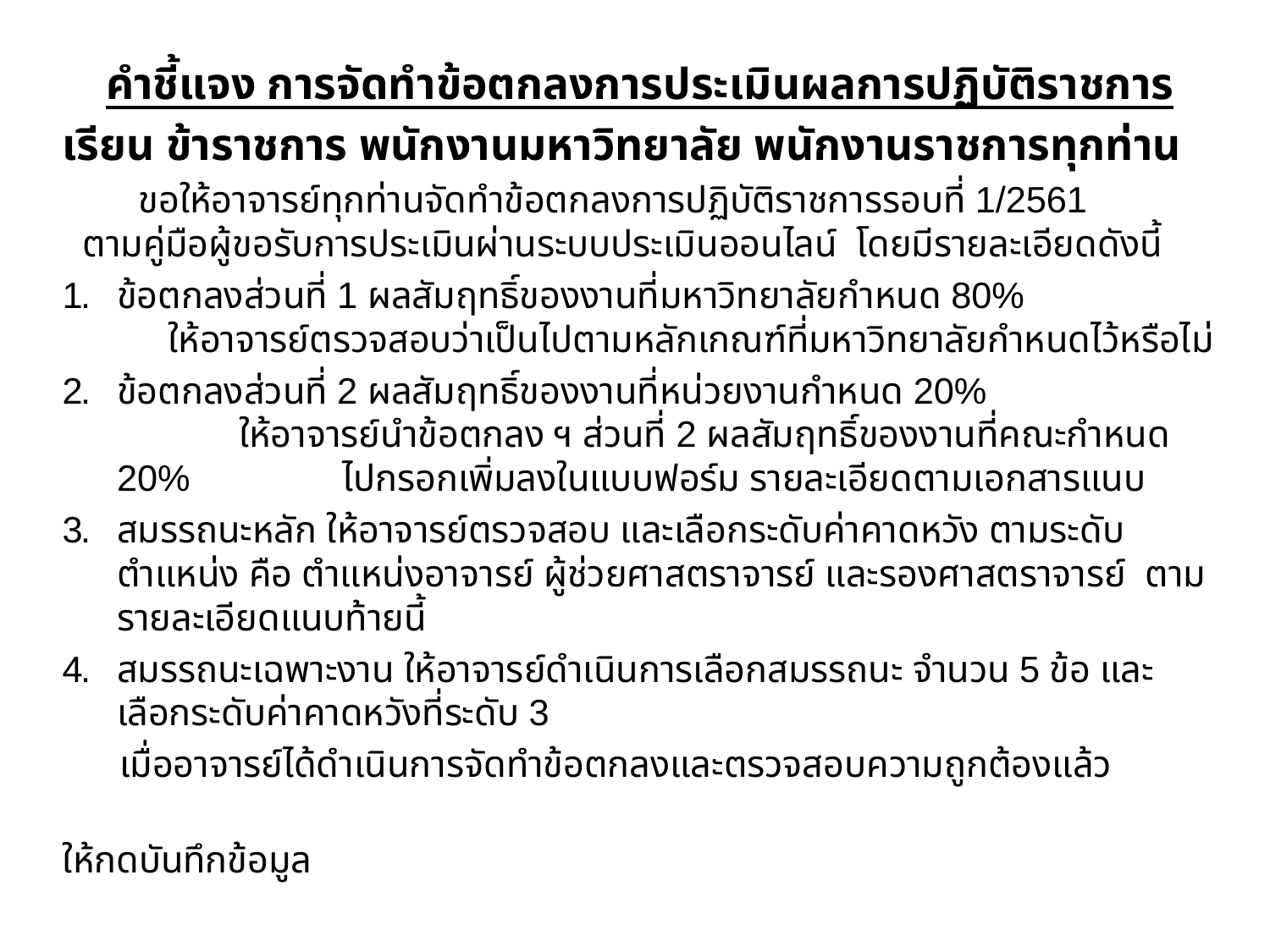

คำชี้แจง การจัดทำข้อตกลงการประเมินผลการปฏิบัติราชการ
เรียน ข้าราชการ พนักงานมหาวิทยาลัย พนักงานราชการทุกท่าน
        ขอให้อาจารย์ทุกท่านจัดทำข้อตกลงการปฏิบัติราชการรอบที่ 1/2561               ตามคู่มือผู้ขอรับการประเมินผ่านระบบประเมินออนไลน์  โดยมีรายละเอียดดังนี้
ข้อตกลงส่วนที่ 1 ผลสัมฤทธิ์ของงานที่มหาวิทยาลัยกำหนด 80%                         ให้อาจารย์ตรวจสอบว่าเป็นไปตามหลักเกณฑ์ที่มหาวิทยาลัยกำหนดไว้หรือไม่
ข้อตกลงส่วนที่ 2 ผลสัมฤทธิ์ของงานที่หน่วยงานกำหนด 20%                                   ให้อาจารย์นำข้อตกลง ฯ ส่วนที่ 2 ผลสัมฤทธิ์ของงานที่คณะกำหนด 20%               ไปกรอกเพิ่มลงในแบบฟอร์ม รายละเอียดตามเอกสารแนบ
สมรรถนะหลัก ให้อาจารย์ตรวจสอบ และเลือกระดับค่าคาดหวัง ตามระดับตำแหน่ง คือ ตำแหน่งอาจารย์ ผู้ช่วยศาสตราจารย์ และรองศาสตราจารย์  ตามรายละเอียดแนบท้ายนี้
สมรรถนะเฉพาะงาน ให้อาจารย์ดำเนินการเลือกสมรรถนะ จำนวน 5 ข้อ และเลือกระดับค่าคาดหวังที่ระดับ 3
      เมื่ออาจารย์ได้ดำเนินการจัดทำข้อตกลงและตรวจสอบความถูกต้องแล้ว
ให้กดบันทึกข้อมูล